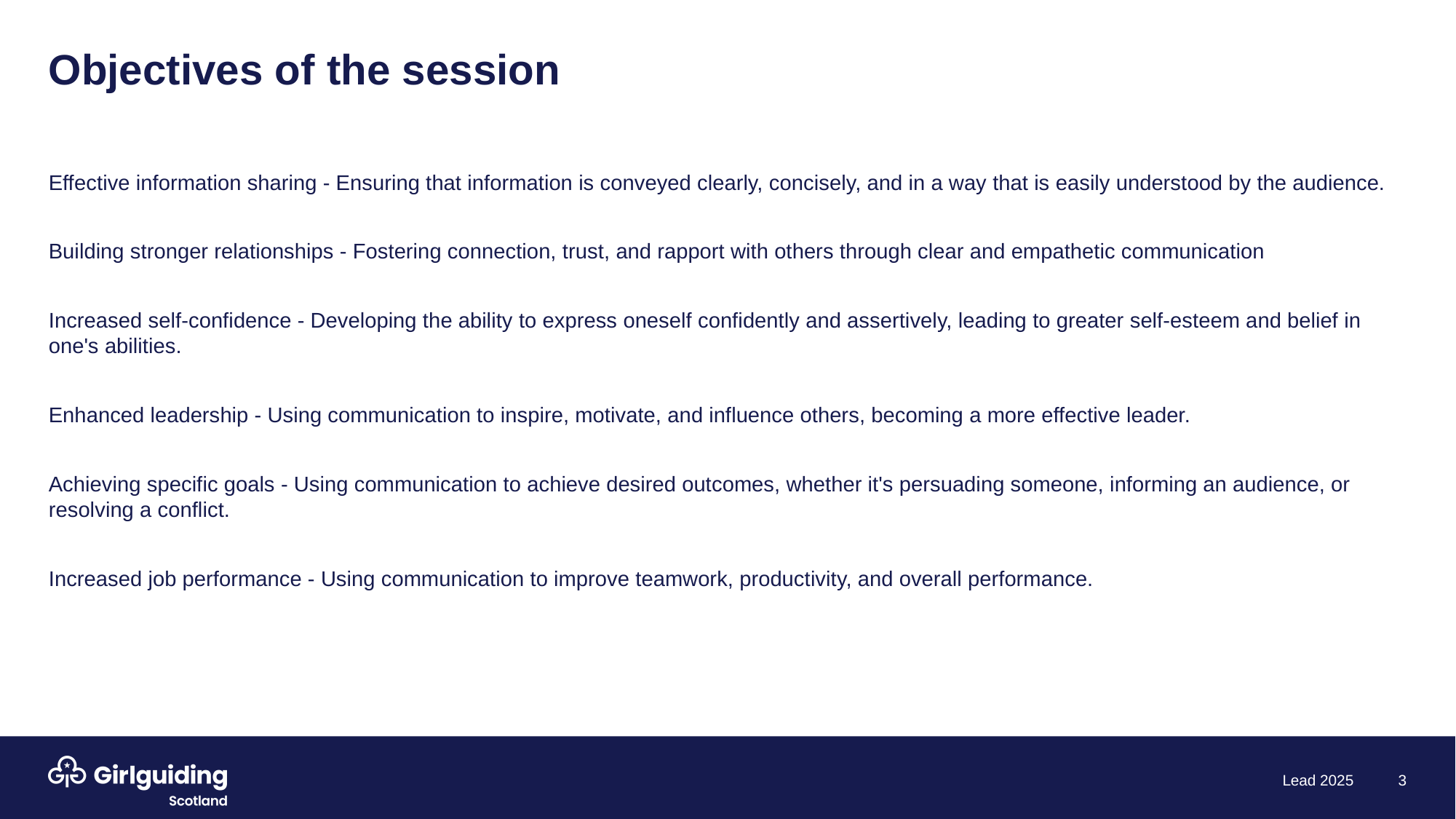

# Objectives of the session

Effective information sharing - Ensuring that information is conveyed clearly, concisely, and in a way that is easily understood by the audience.

Building stronger relationships - Fostering connection, trust, and rapport with others through clear and empathetic communication

Increased self-confidence - Developing the ability to express oneself confidently and assertively, leading to greater self-esteem and belief in one's abilities.

Enhanced leadership - Using communication to inspire, motivate, and influence others, becoming a more effective leader.

Achieving specific goals - Using communication to achieve desired outcomes, whether it's persuading someone, informing an audience, or resolving a conflict.

Increased job performance - Using communication to improve teamwork, productivity, and overall performance.

3
Lead 2025